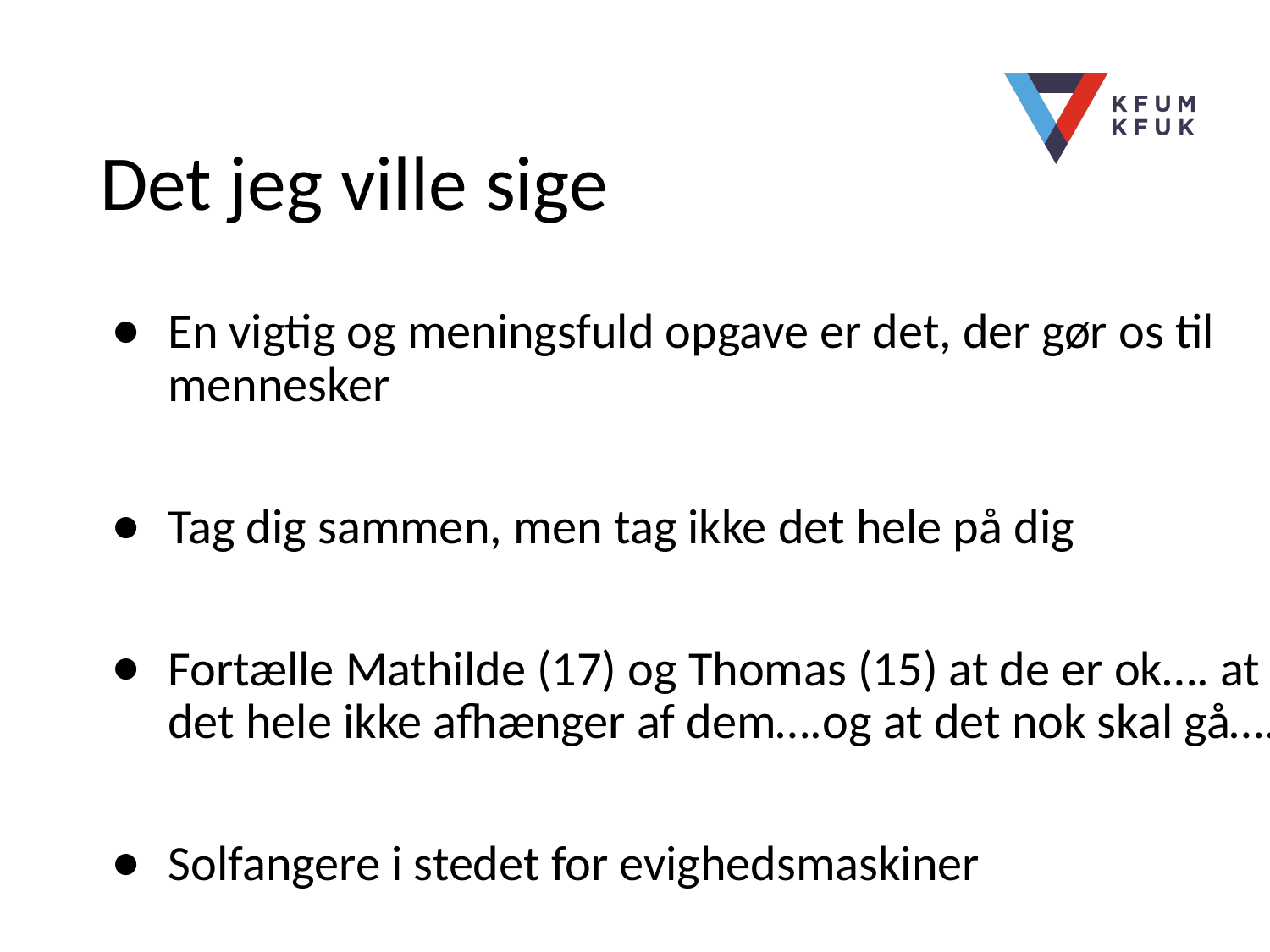

# Det jeg ville sige
En vigtig og meningsfuld opgave er det, der gør os til mennesker

Tag dig sammen, men tag ikke det hele på dig

Fortælle Mathilde (17) og Thomas (15) at de er ok…. at det hele ikke afhænger af dem….og at det nok skal gå…..

Solfangere i stedet for evighedsmaskiner